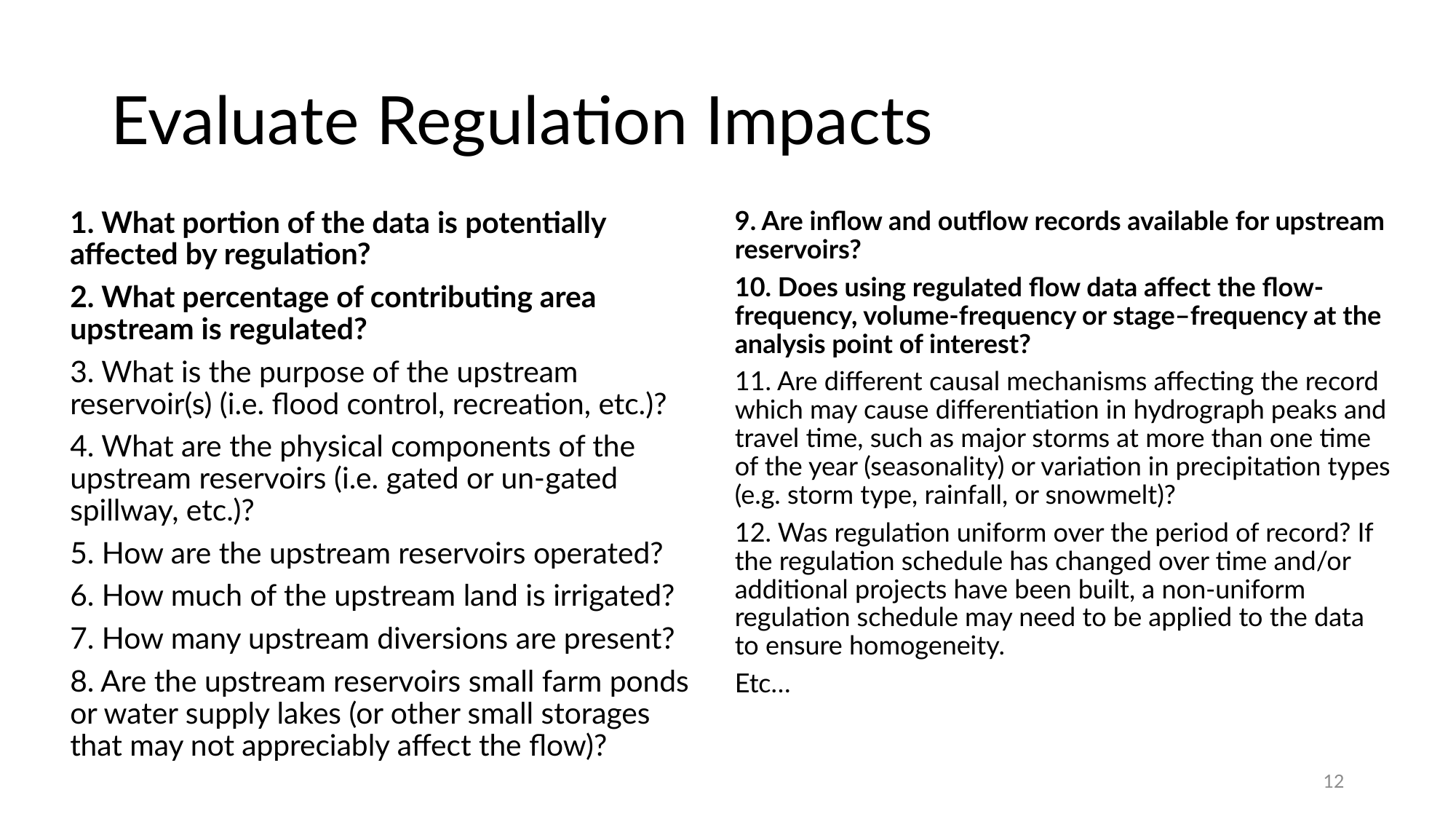

# Evaluate Regulation Impacts
1. What portion of the data is potentially affected by regulation?
2. What percentage of contributing area upstream is regulated?
3. What is the purpose of the upstream reservoir(s) (i.e. flood control, recreation, etc.)?
4. What are the physical components of the upstream reservoirs (i.e. gated or un-gated spillway, etc.)?
5. How are the upstream reservoirs operated?
6. How much of the upstream land is irrigated?
7. How many upstream diversions are present?
8. Are the upstream reservoirs small farm ponds or water supply lakes (or other small storages that may not appreciably affect the flow)?
9. Are inflow and outflow records available for upstream reservoirs?
10. Does using regulated flow data affect the flow-frequency, volume-frequency or stage–frequency at the analysis point of interest?
11. Are different causal mechanisms affecting the record which may cause differentiation in hydrograph peaks and travel time, such as major storms at more than one time of the year (seasonality) or variation in precipitation types (e.g. storm type, rainfall, or snowmelt)?
12. Was regulation uniform over the period of record? If the regulation schedule has changed over time and/or additional projects have been built, a non-uniform regulation schedule may need to be applied to the data to ensure homogeneity.
Etc…

12